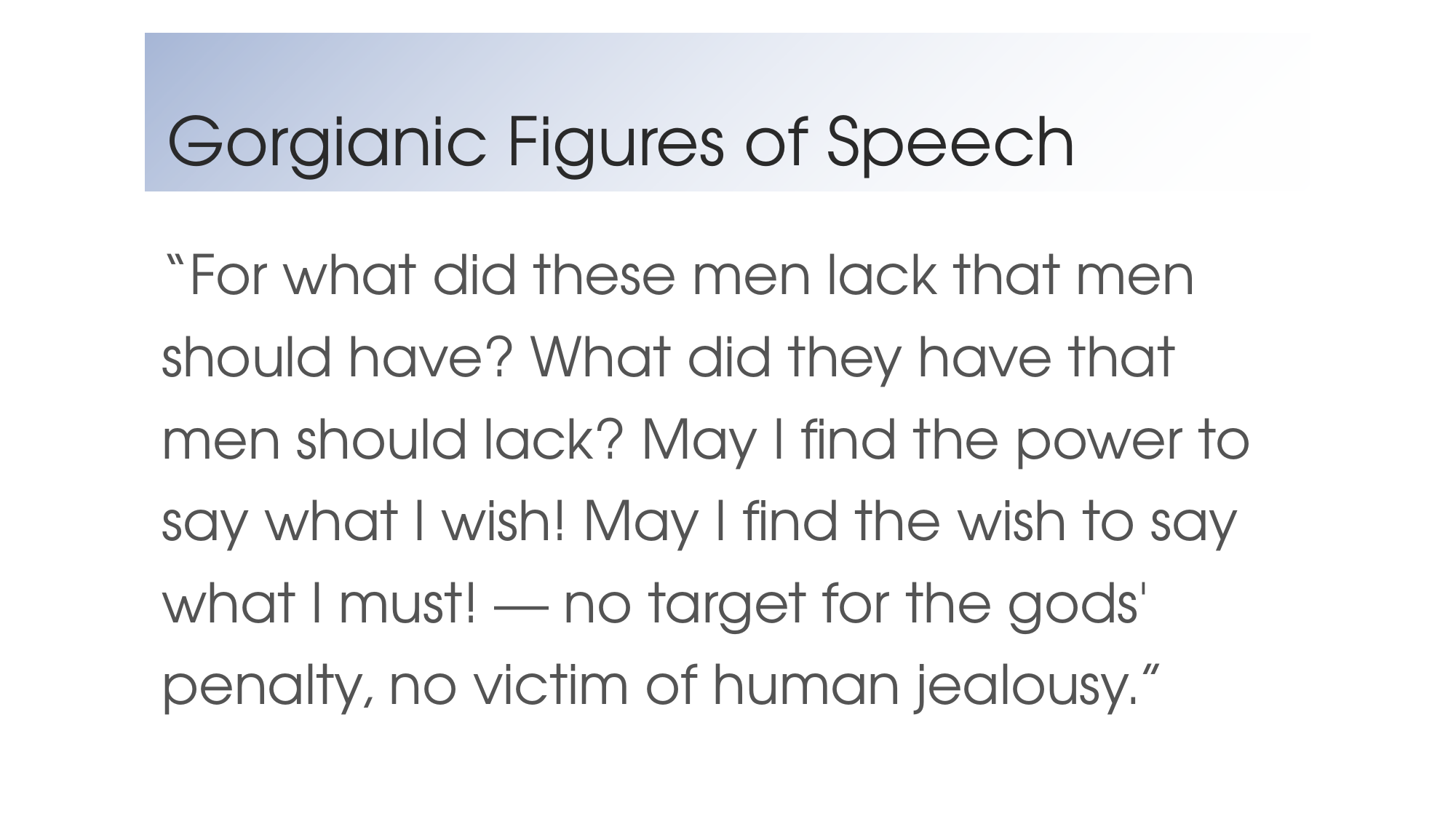

# Gorgianic Figures of Speech
“For what did these men lack that men should have? What did they have that men should lack? May I find the power to say what I wish! May I find the wish to say what I must! — no target for the gods' penalty, no victim of human jealousy.”